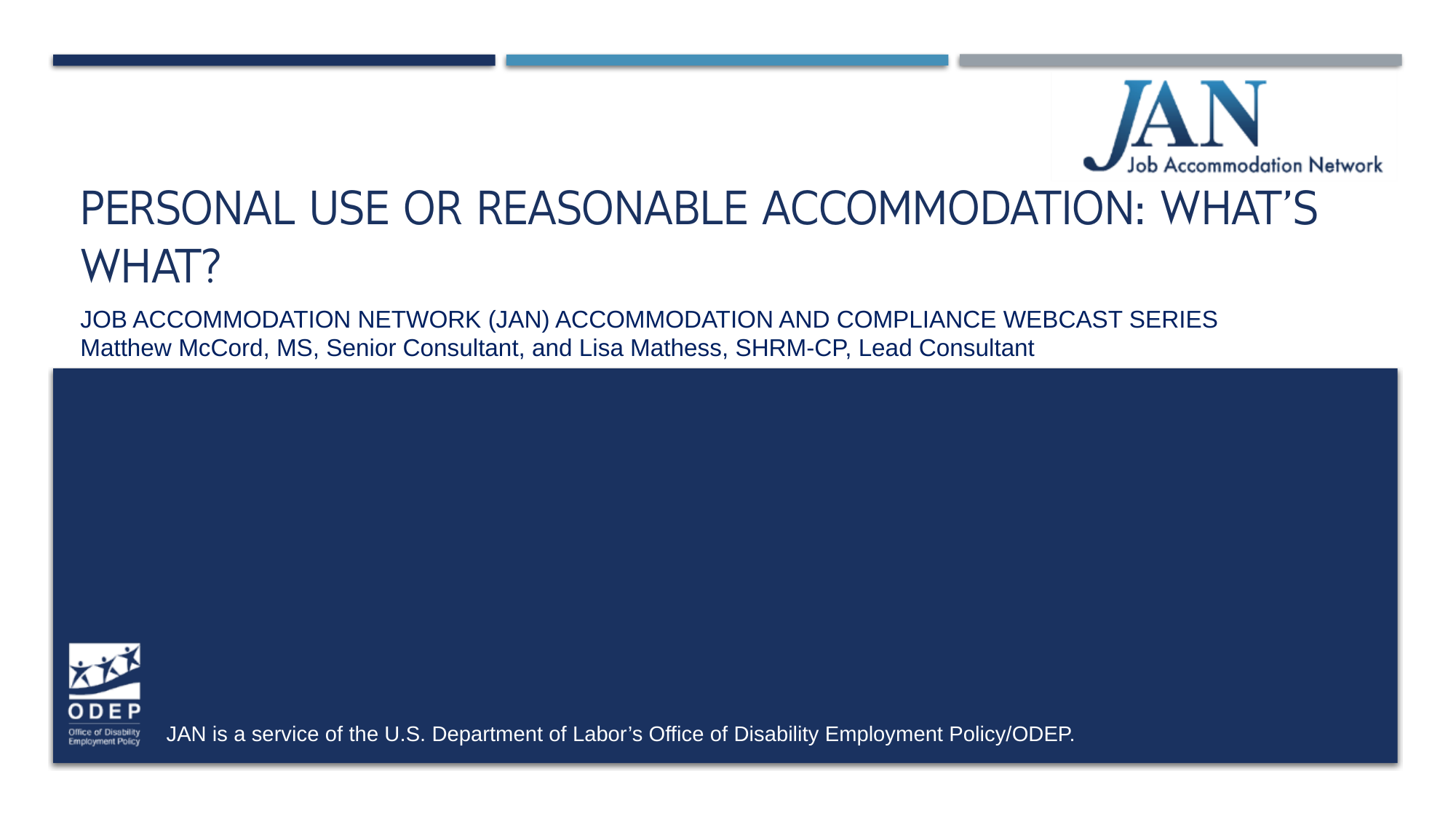

# Personal Use or Reasonable Accommodation: What’s What?
Job Accommodation Network (JAN) Accommodation and Compliance webcast Series
Matthew McCord, MS, Senior Consultant, and Lisa Mathess, SHRM-CP, Lead Consultant
JAN is a service of the U.S. Department of Labor’s Office of Disability Employment Policy/ODEP.